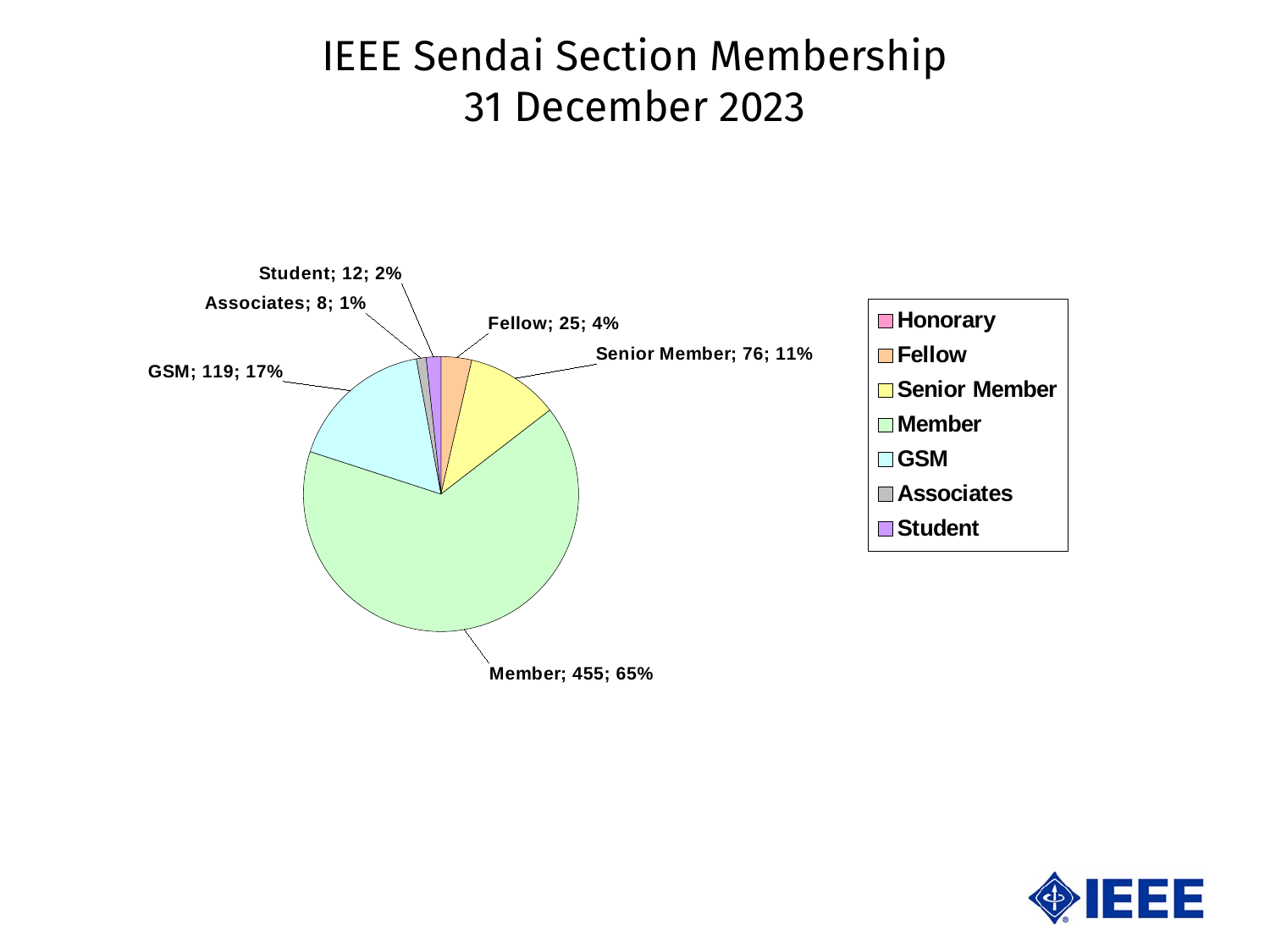

IEEE Sendai Section Membership
31 December 2023

### Chart

| Category | Sendai |  |
|---|---|---|
| Honorary | 0.0 | 0.0 |
| Fellow | 25.0 | 3.597122302158273 |
| Senior Member | 76.0 | 10.93525179856115 |
| Member | 455.0 | 65.46762589928058 |
| GSM | 119.0 | 17.12230215827338 |
| Associates | 8.0 | 1.1510791366906474 |
| Student | 12.0 | 1.7266187050359711 |